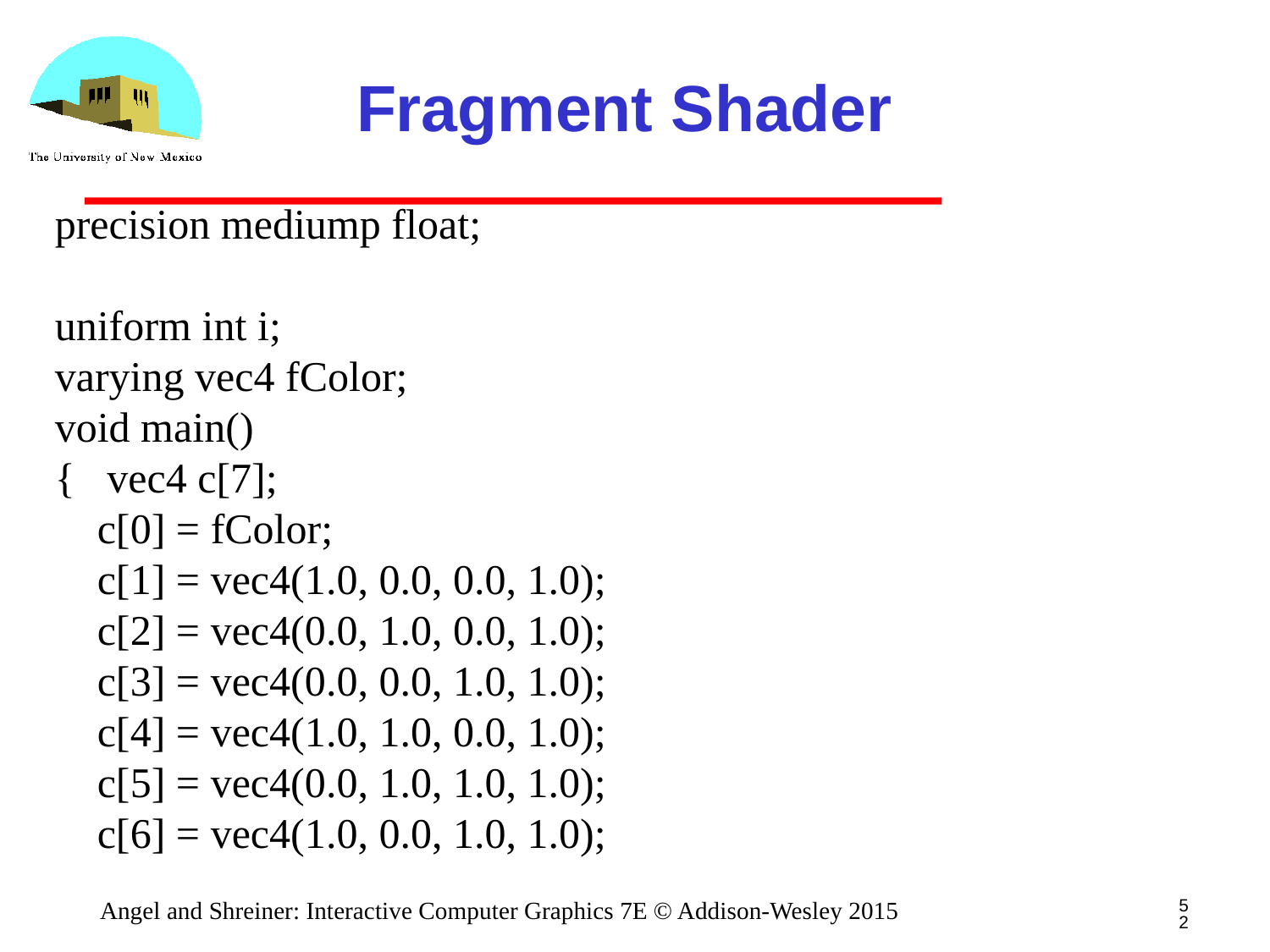

# Fragment Shader
precision mediump float;

uniform int i;
varying vec4 fColor;
void main()
{   vec4 c[7];
    c[0] = fColor;
    c[1] = vec4(1.0, 0.0, 0.0, 1.0);
    c[2] = vec4(0.0, 1.0, 0.0, 1.0);
    c[3] = vec4(0.0, 0.0, 1.0, 1.0);
    c[4] = vec4(1.0, 1.0, 0.0, 1.0);
    c[5] = vec4(0.0, 1.0, 1.0, 1.0);
    c[6] = vec4(1.0, 0.0, 1.0, 1.0);

52
Angel and Shreiner: Interactive Computer Graphics 7E © Addison-Wesley 2015